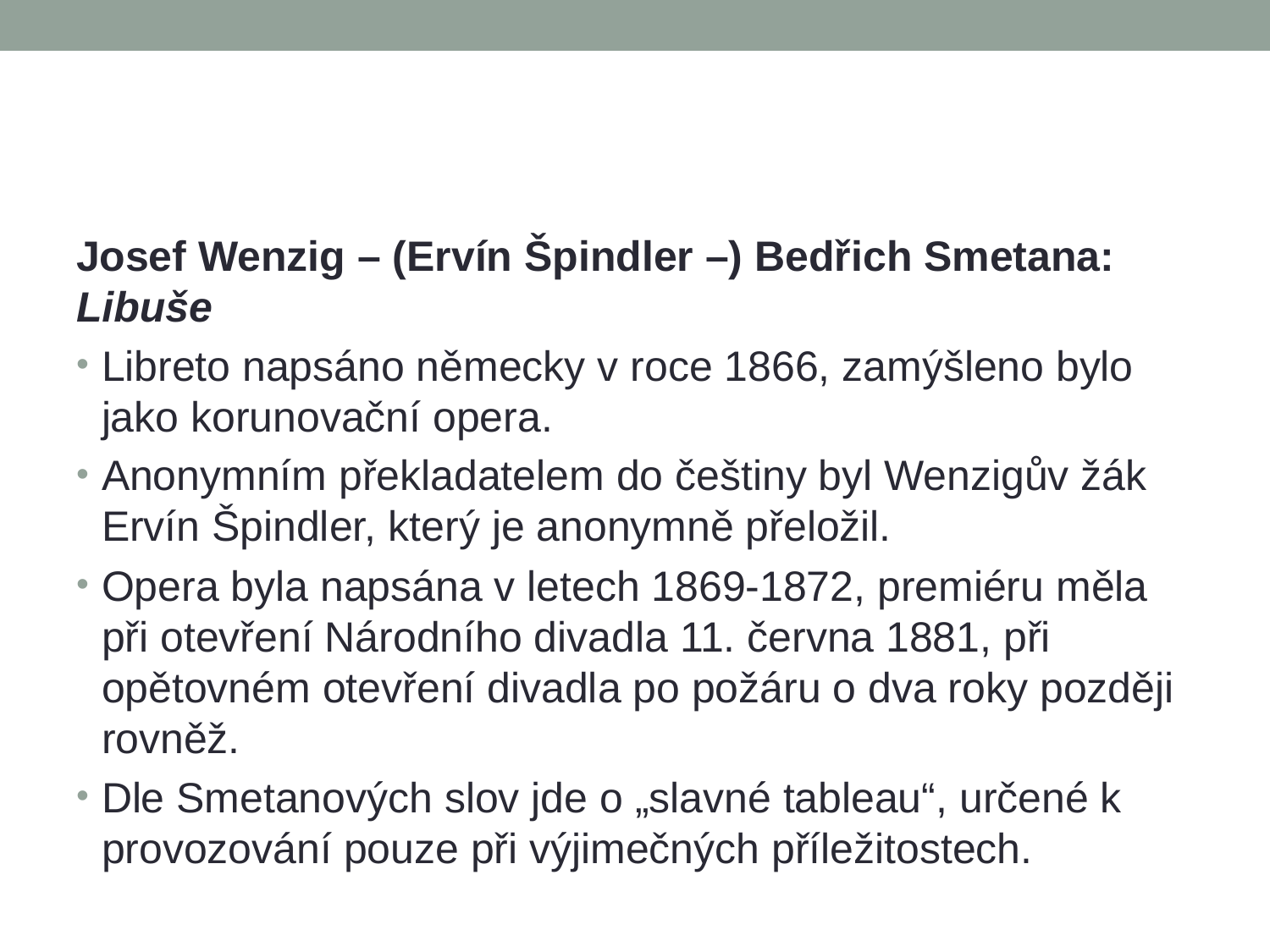

#
Josef Wenzig – (Ervín Špindler –) Bedřich Smetana: Libuše
Libreto napsáno německy v roce 1866, zamýšleno bylo jako korunovační opera.
Anonymním překladatelem do češtiny byl Wenzigův žák Ervín Špindler, který je anonymně přeložil.
Opera byla napsána v letech 1869-1872, premiéru měla při otevření Národního divadla 11. června 1881, při opětovném otevření divadla po požáru o dva roky později rovněž.
Dle Smetanových slov jde o „slavné tableau“, určené k provozování pouze při výjimečných příležitostech.